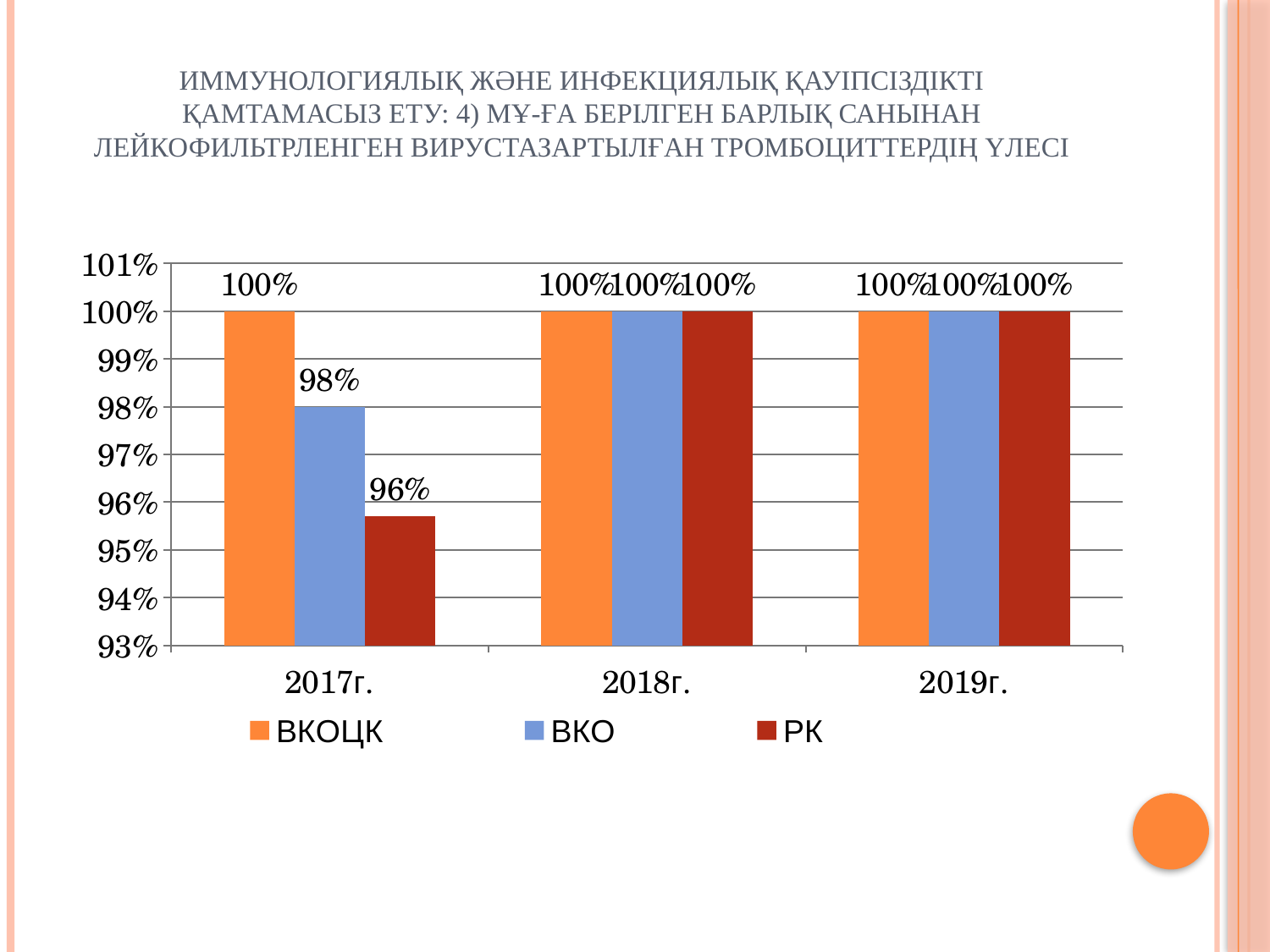

# Иммунологиялық және инфекциялық қауіпсіздікті қамтамасыз ету: 4) МҰ-ға берілген барлық санынан лейкофильтрленген вирустазартылған тромбоциттердің үлесі

### Chart

| Category | ВКОЦК | ВКО | РК |
|---|---|---|---|
| 2017г. | 1.0 | 0.98 | 0.9570000000000006 |
| 2018г. | 1.0 | 1.0 | 1.0 |
| 2019г. | 1.0 | 1.0 | 1.0 |